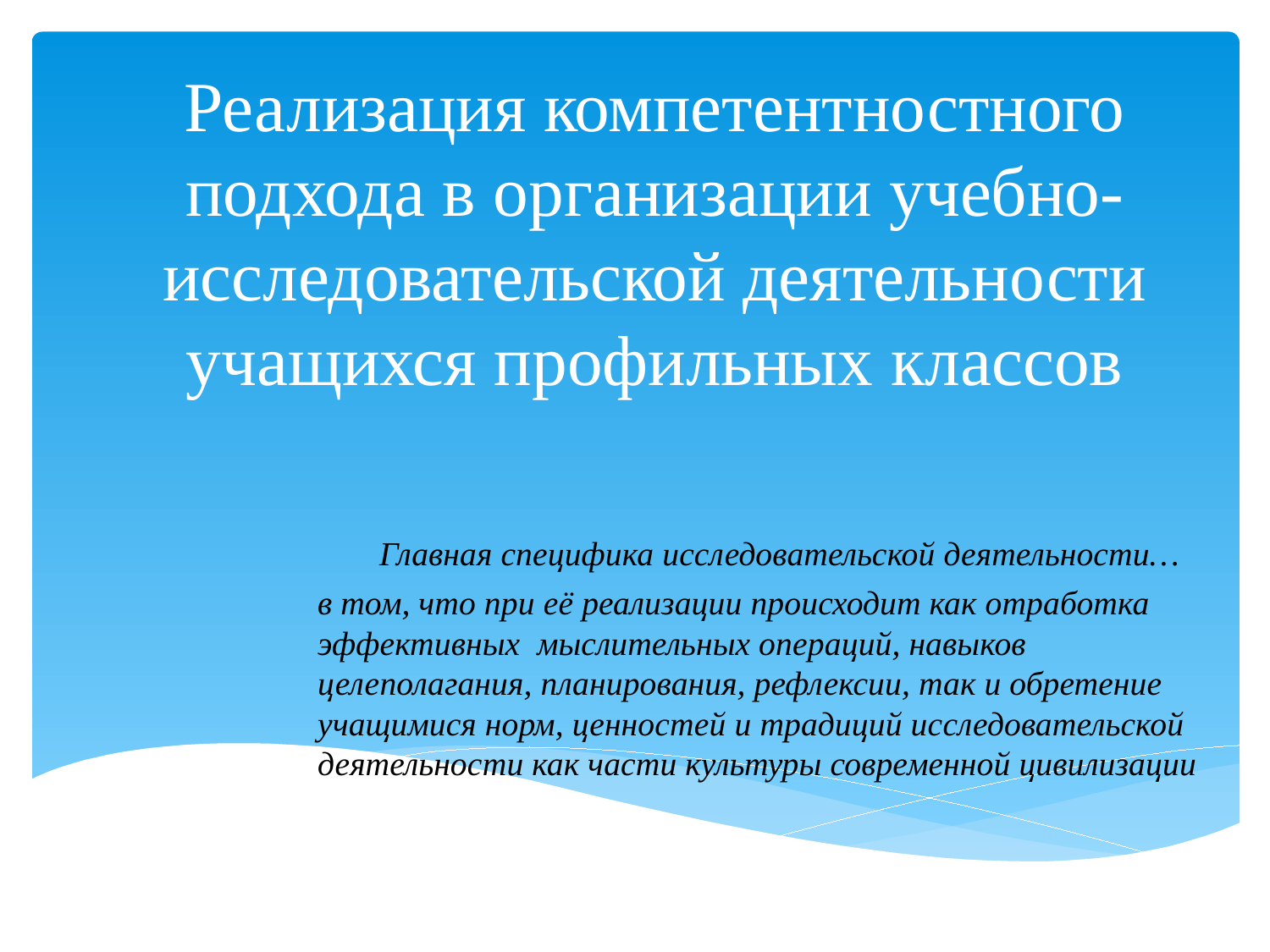

# Реализация компетентностного подхода в организации учебно-исследовательской деятельности учащихся профильных классов
       Главная специфика исследовательской деятельности…
в том, что при её реализации происходит как отработка эффективных  мыслительных операций, навыков целеполагания, планирования, рефлексии, так и обретение учащимися норм, ценностей и традиций исследовательской деятельности как части культуры современной цивилизации